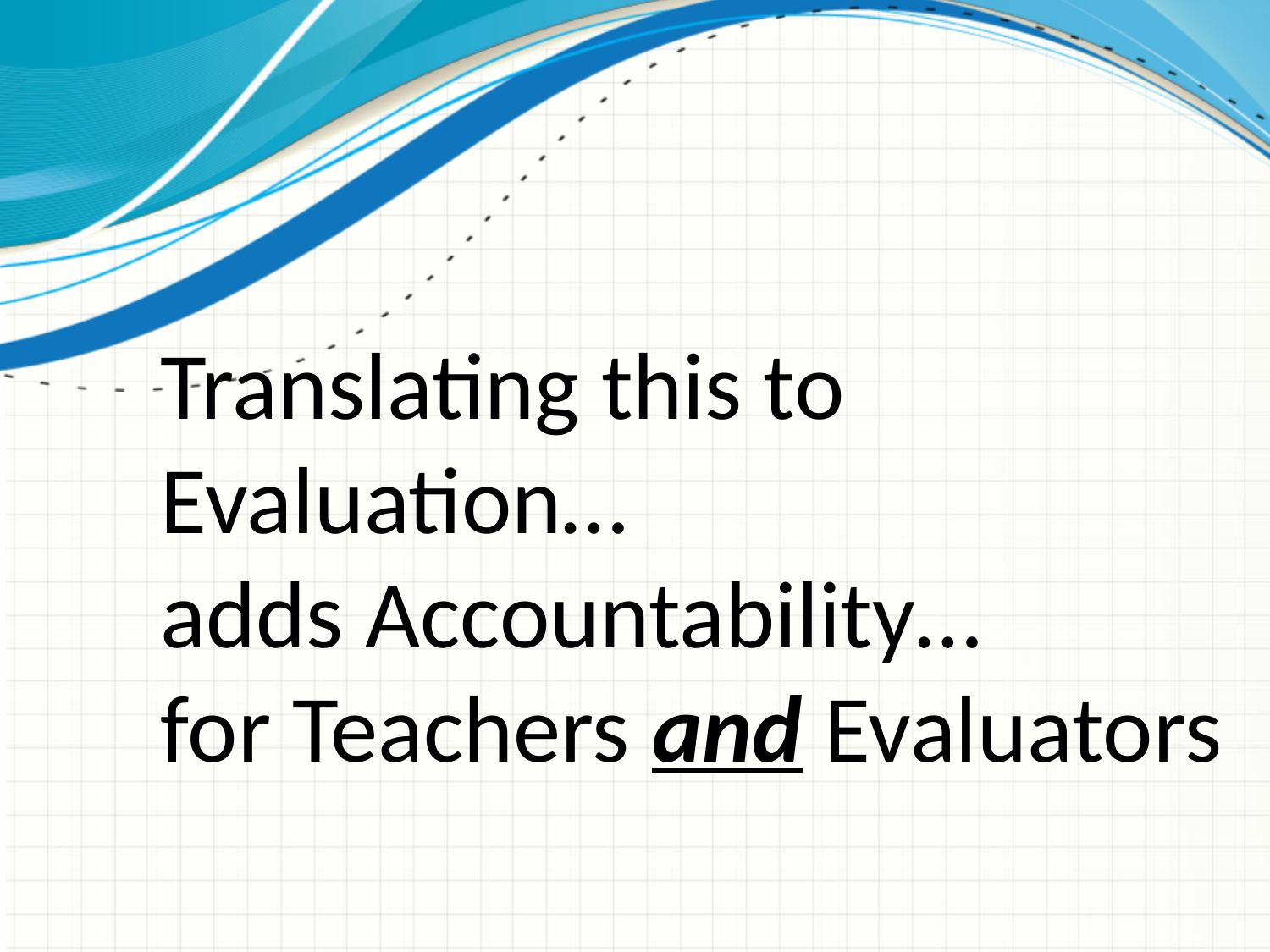

# Translating this to Evaluation… adds Accountability… for Teachers and Evaluators